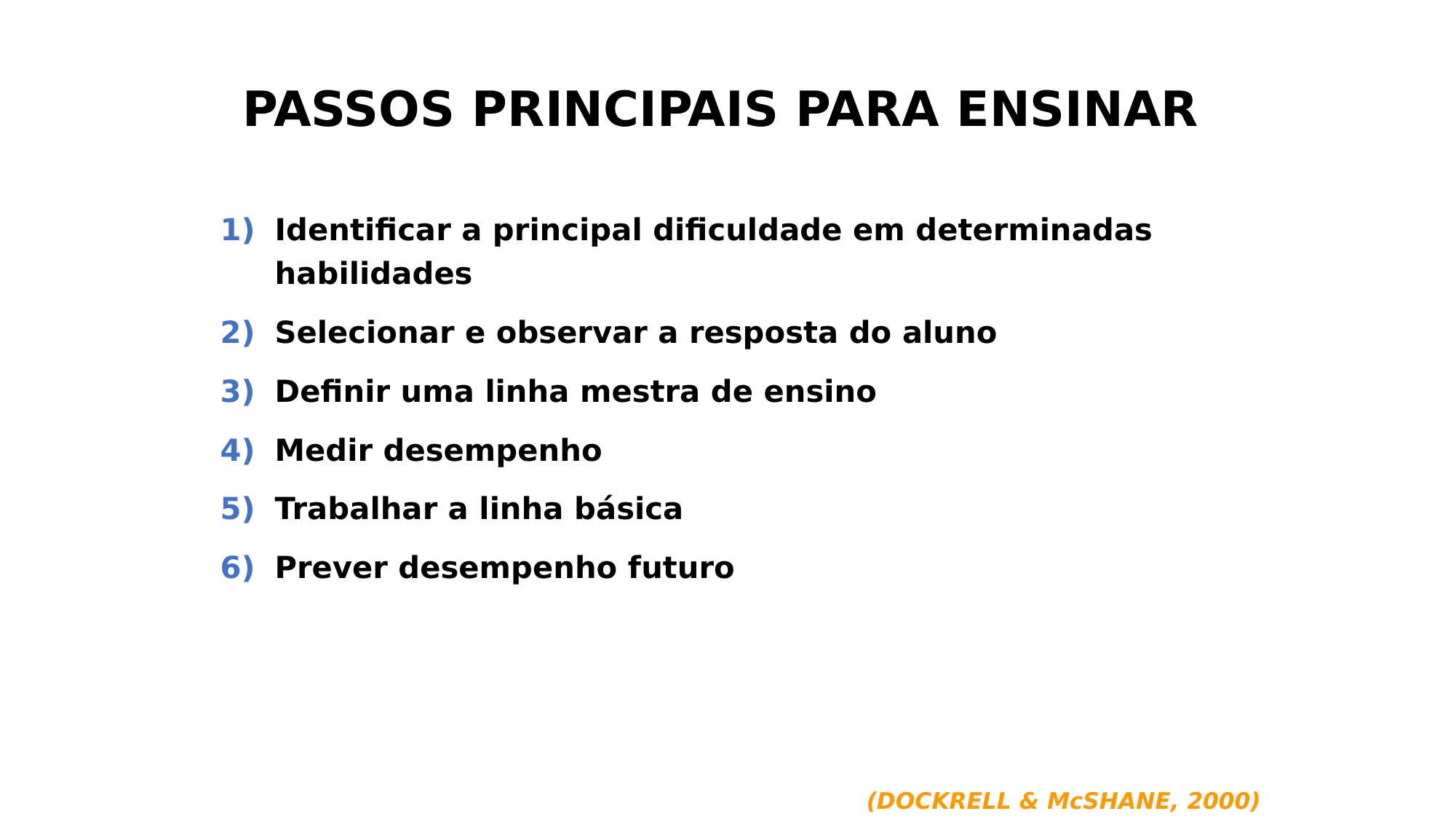

PASSOS PRINCIPAIS PARA ENSINAR
Identificar a principal dificuldade em determinadas habilidades
Selecionar e observar a resposta do aluno
Definir uma linha mestra de ensino
Medir desempenho
Trabalhar a linha básica
Prever desempenho futuro
(DOCKRELL & McSHANE, 2000)